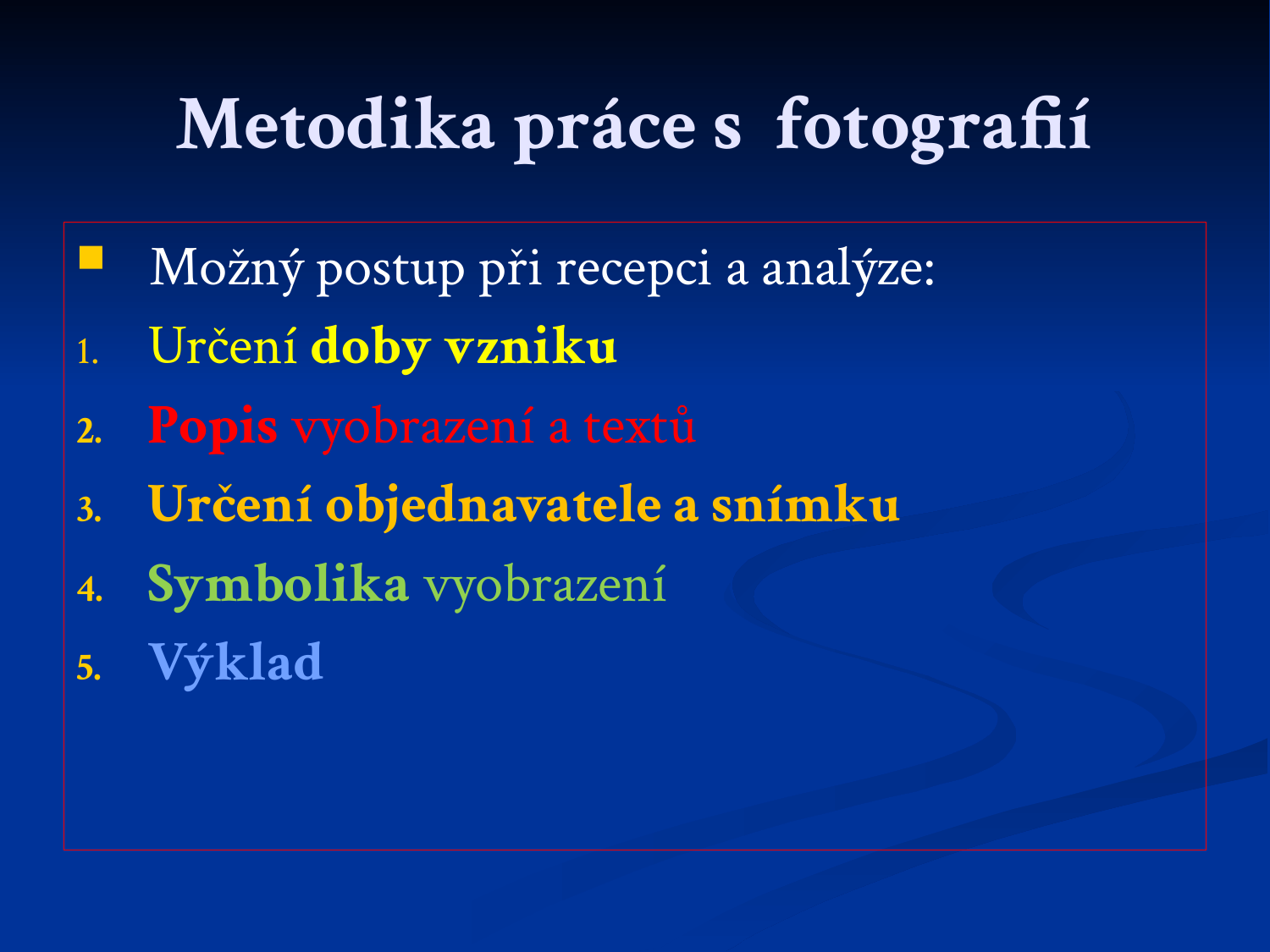

# Metodika práce s  fotografií
  Možný postup při recepci a analýze:
Určení doby vzniku
Popis vyobrazení a textů
Určení objednavatele a snímku
Symbolika vyobrazení
Výklad